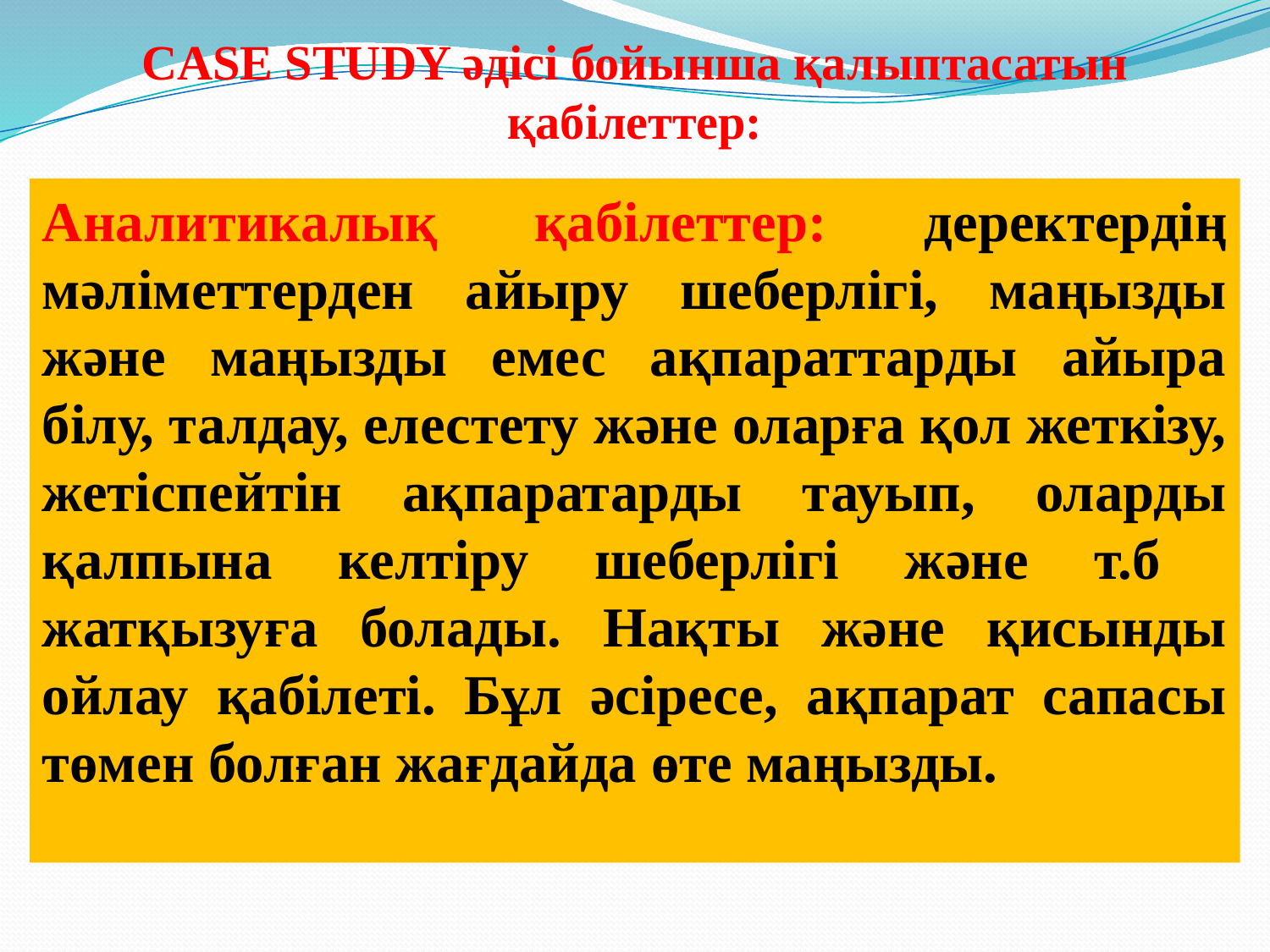

# CASE STUDY әдісі бойынша қалыптасатын қабілеттер:
Аналитикалық қабілеттер: деректердің мәліметтерден айыру шеберлігі, маңызды және маңызды емес ақпараттарды айыра білу, талдау, елестету және оларға қол жеткізу, жетіспейтін ақпаратарды тауып, оларды қалпына келтіру шеберлігі және т.б  жатқызуға болады. Нақты және қисынды ойлау қабілеті. Бұл әсіресе, ақпарат сапасы төмен болған жағдайда өте маңызды.